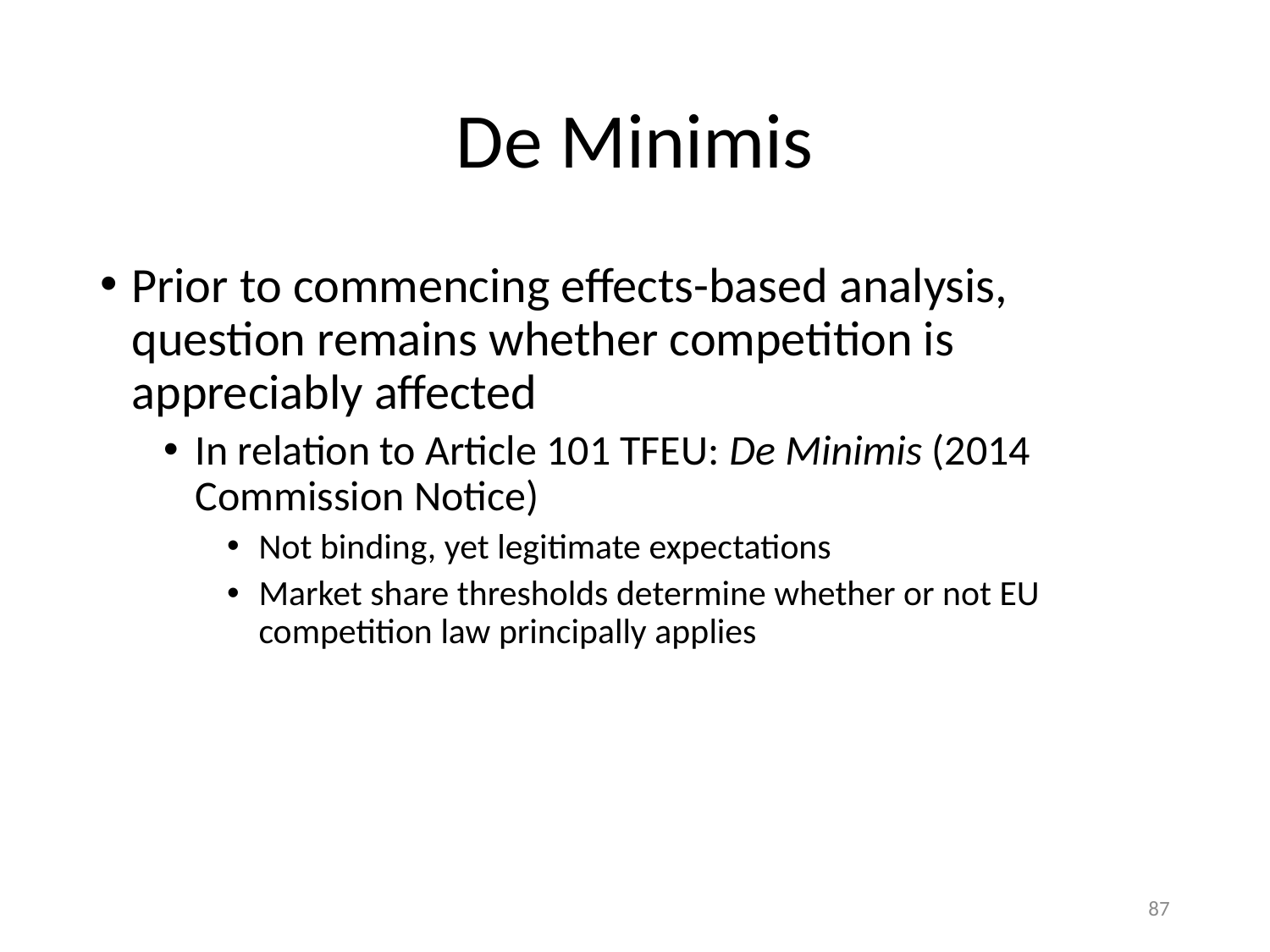

# De Minimis
Prior to commencing effects-based analysis, question remains whether competition is appreciably affected
In relation to Article 101 TFEU: De Minimis (2014 Commission Notice)
Not binding, yet legitimate expectations
Market share thresholds determine whether or not EU competition law principally applies
87